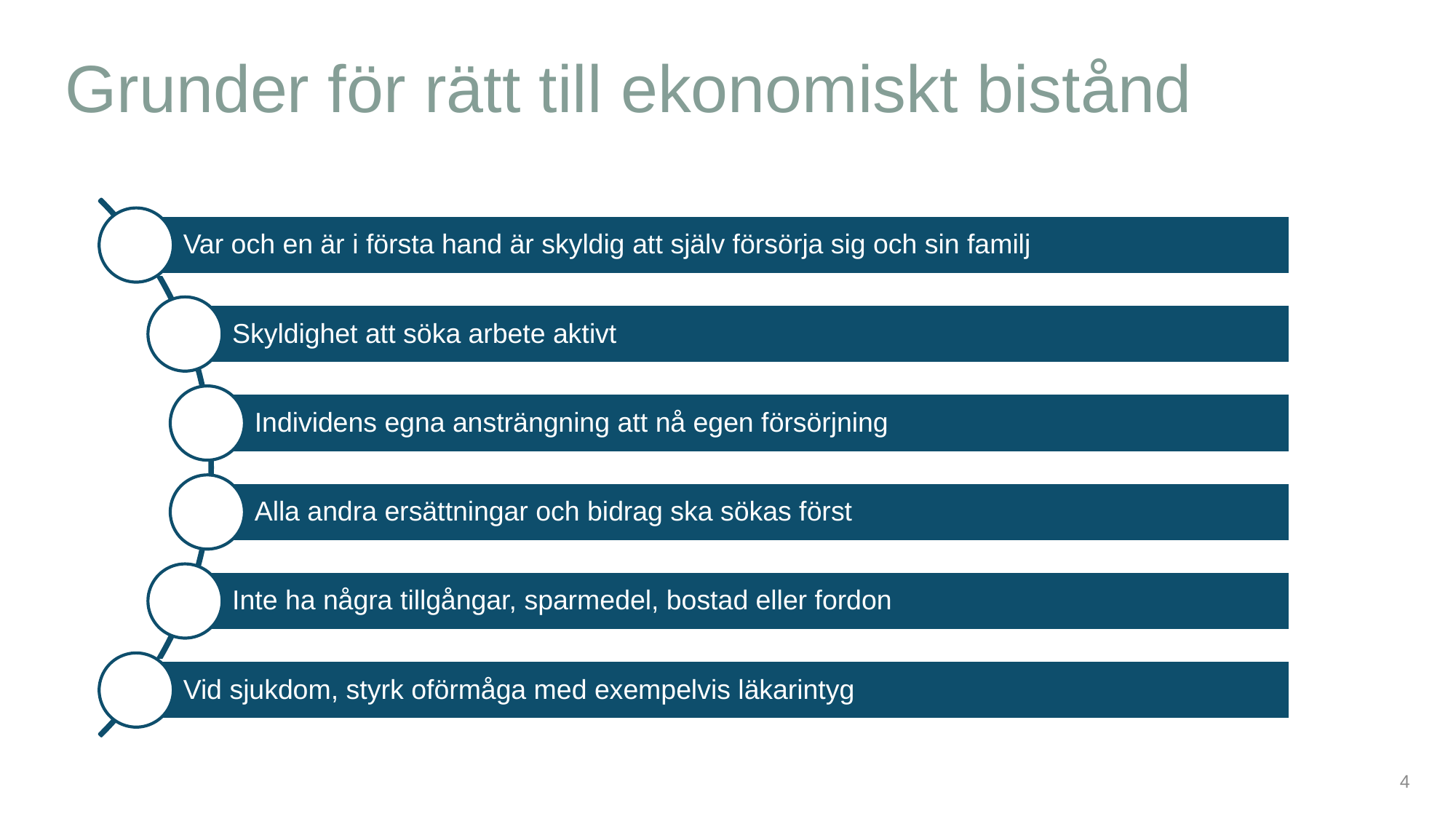

# Grunder för rätt till ekonomiskt bistånd
Var och en är i första hand är skyldig att själv försörja sig och sin familj
Skyldighet att söka arbete aktivt
Individens egna ansträngning att nå egen försörjning
Alla andra ersättningar och bidrag ska sökas först
Inte ha några tillgångar, sparmedel, bostad eller fordon
Vid sjukdom, styrk oförmåga med exempelvis läkarintyg
4